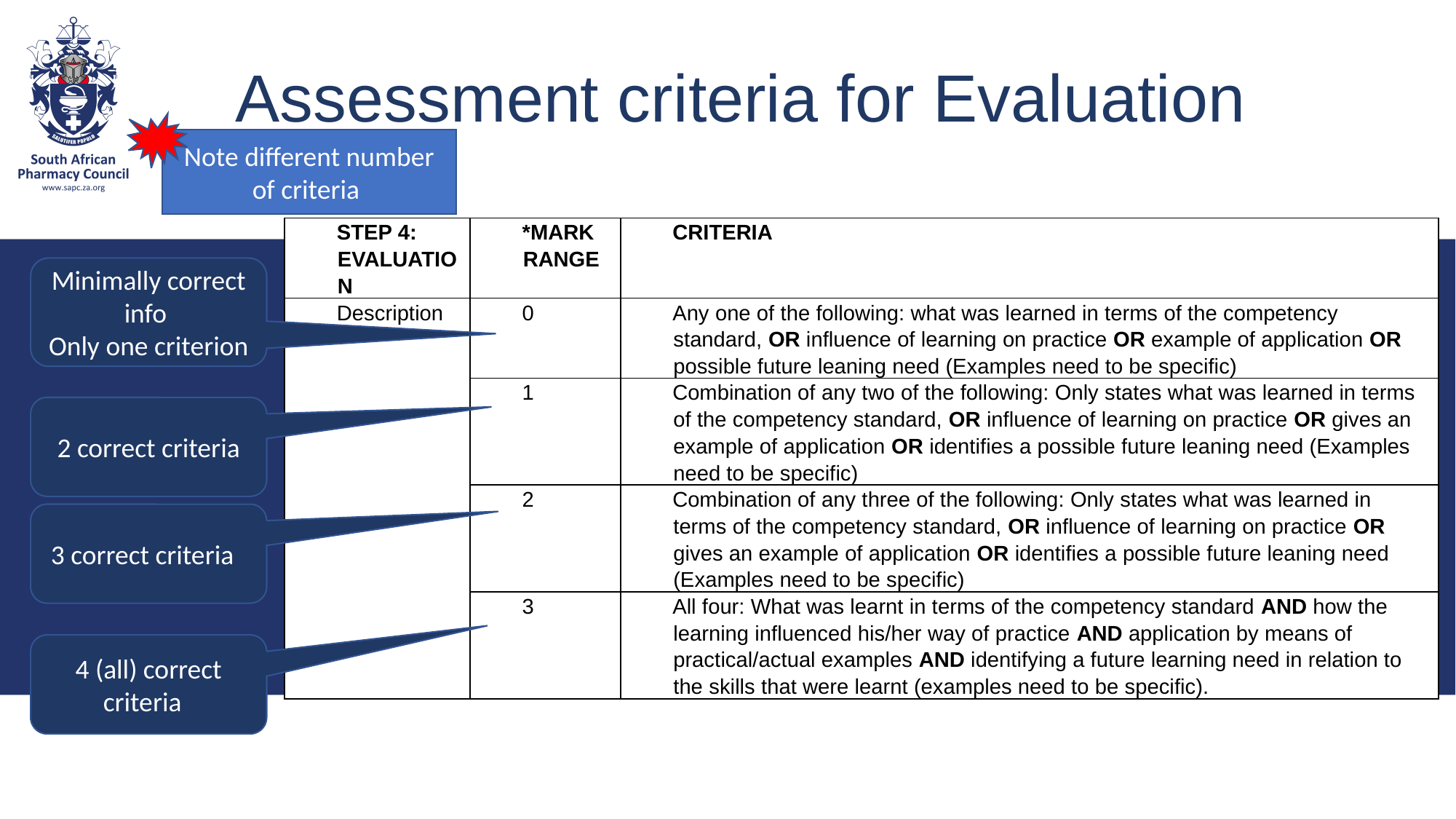

# Assessment criteria for Evaluation

Note different number of criteria
| STEP 4: EVALUATION | \*MARK RANGE | CRITERIA |
| --- | --- | --- |
| Description | 0 | Any one of the following: what was learned in terms of the competency standard, OR influence of learning on practice OR example of application OR possible future leaning need (Examples need to be specific) |
|  | 1 | Combination of any two of the following: Only states what was learned in terms of the competency standard, OR influence of learning on practice OR gives an example of application OR identifies a possible future leaning need (Examples need to be specific) |
|  | 2 | Combination of any three of the following: Only states what was learned in terms of the competency standard, OR influence of learning on practice OR gives an example of application OR identifies a possible future leaning need (Examples need to be specific) |
|  | 3 | All four: What was learnt in terms of the competency standard AND how the learning influenced his/her way of practice AND application by means of practical/actual examples AND identifying a future learning need in relation to the skills that were learnt (examples need to be specific). |
Minimally correct info
Only one criterion
2 correct criteria
3 correct criteria
4 (all) correct criteria